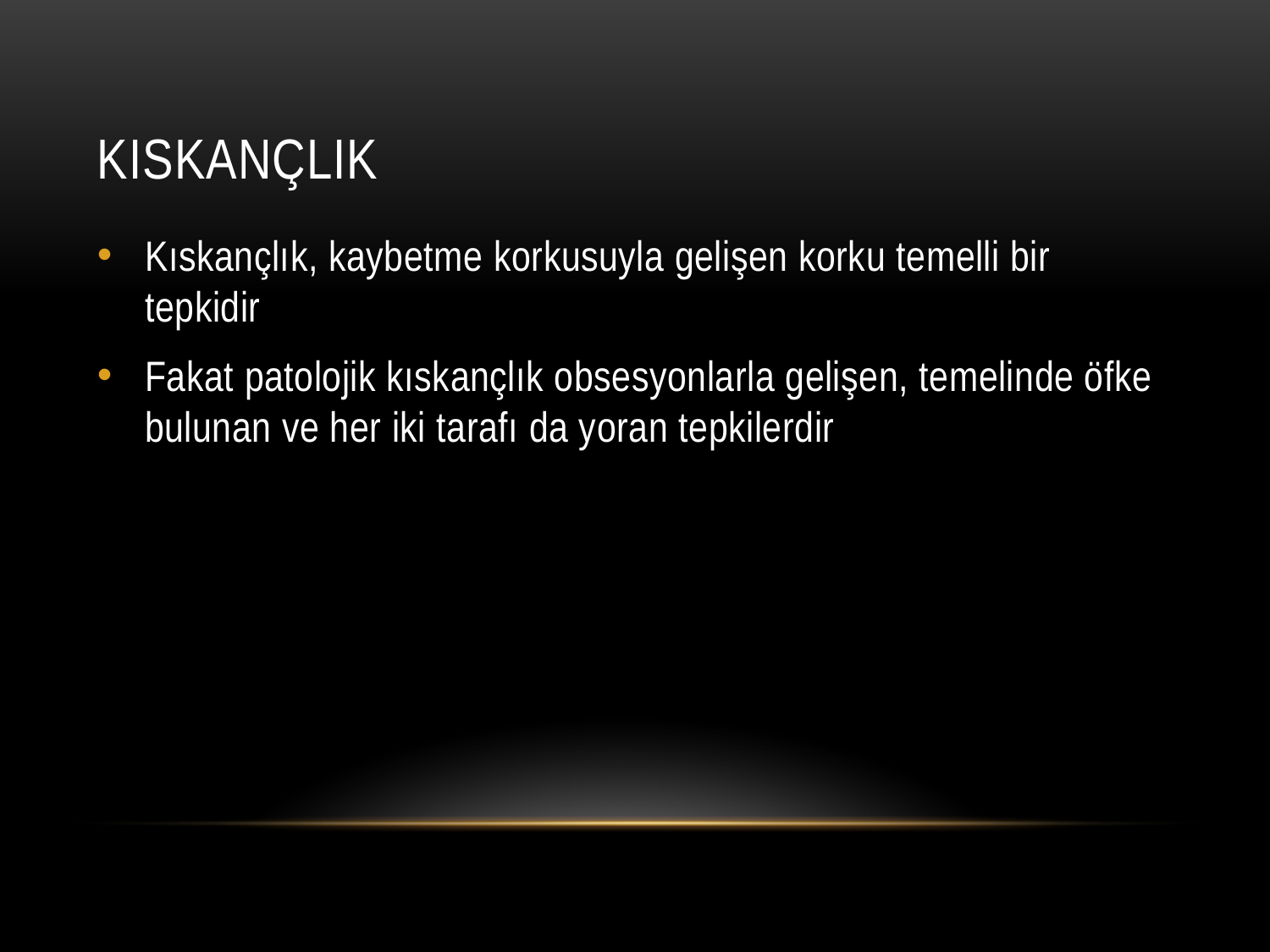

# Kıskançlık
Kıskançlık, kaybetme korkusuyla gelişen korku temelli bir tepkidir
Fakat patolojik kıskançlık obsesyonlarla gelişen, temelinde öfke bulunan ve her iki tarafı da yoran tepkilerdir